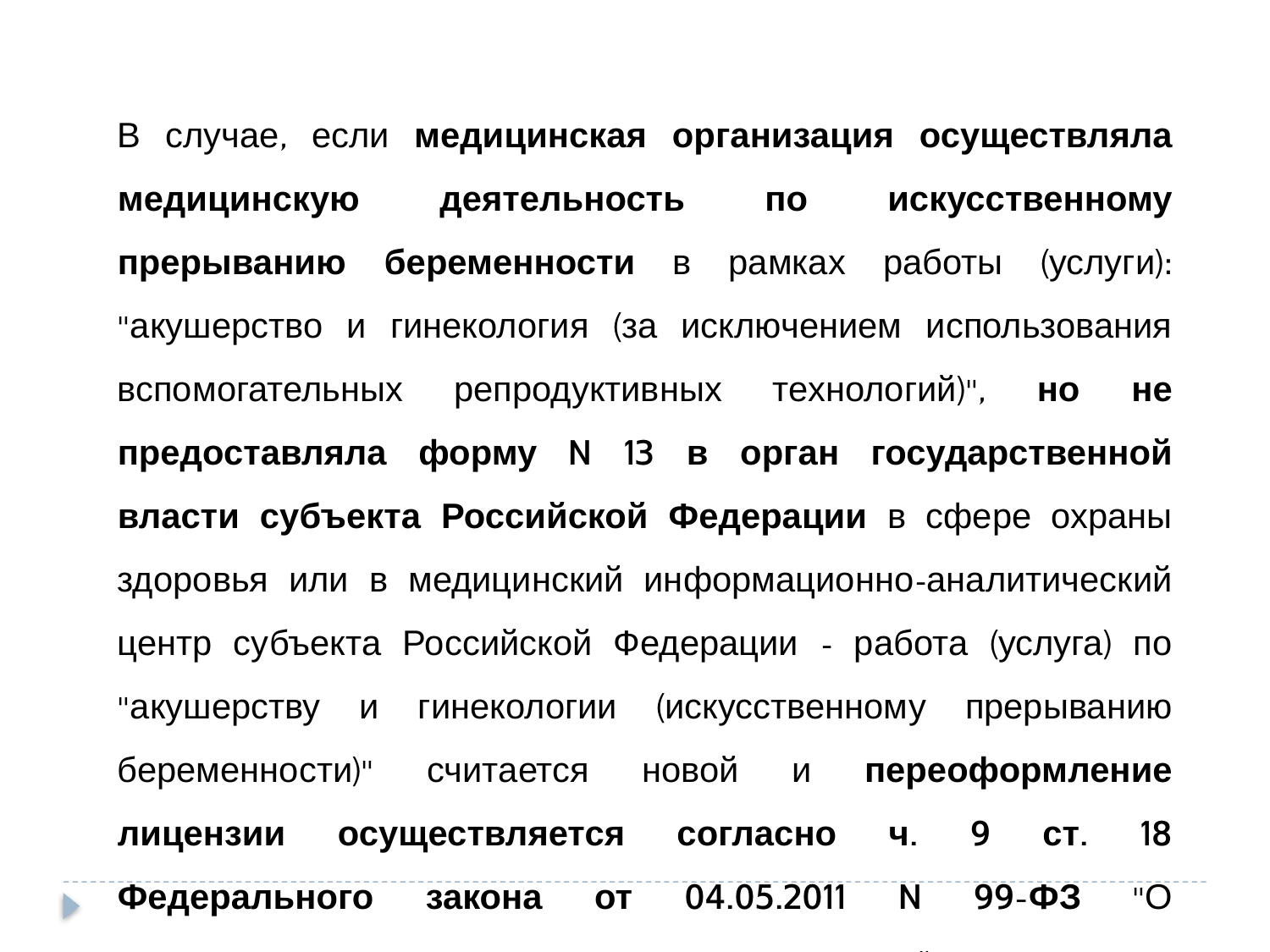

В случае, если медицинская организация осуществляла медицинскую деятельность по искусственному прерыванию беременности в рамках работы (услуги): "акушерство и гинекология (за исключением использования вспомогательных репродуктивных технологий)", но не предоставляла форму N 13 в орган государственной власти субъекта Российской Федерации в сфере охраны здоровья или в медицинский информационно-аналитический центр субъекта Российской Федерации - работа (услуга) по "акушерству и гинекологии (искусственному прерыванию беременности)" считается новой и переоформление лицензии осуществляется согласно ч. 9 ст. 18 Федерального закона от 04.05.2011 N 99-ФЗ "О лицензировании отдельных видов деятельности".